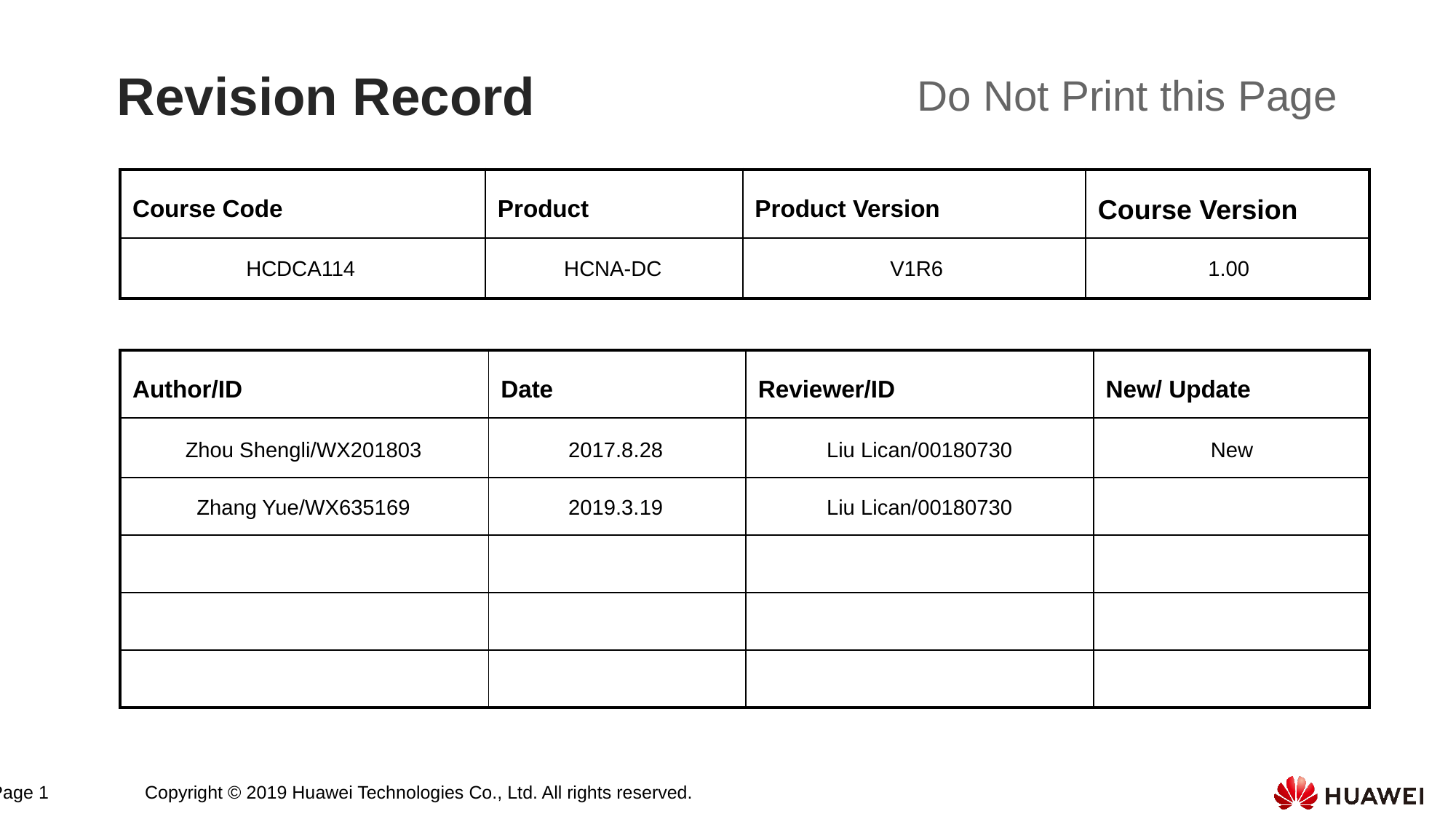

HCDCA114
HCNA-DC
V1R6
1.00
Zhou Shengli/WX201803
2017.8.28
Liu Lican/00180730
New
Zhang Yue/WX635169
2019.3.19
Liu Lican/00180730